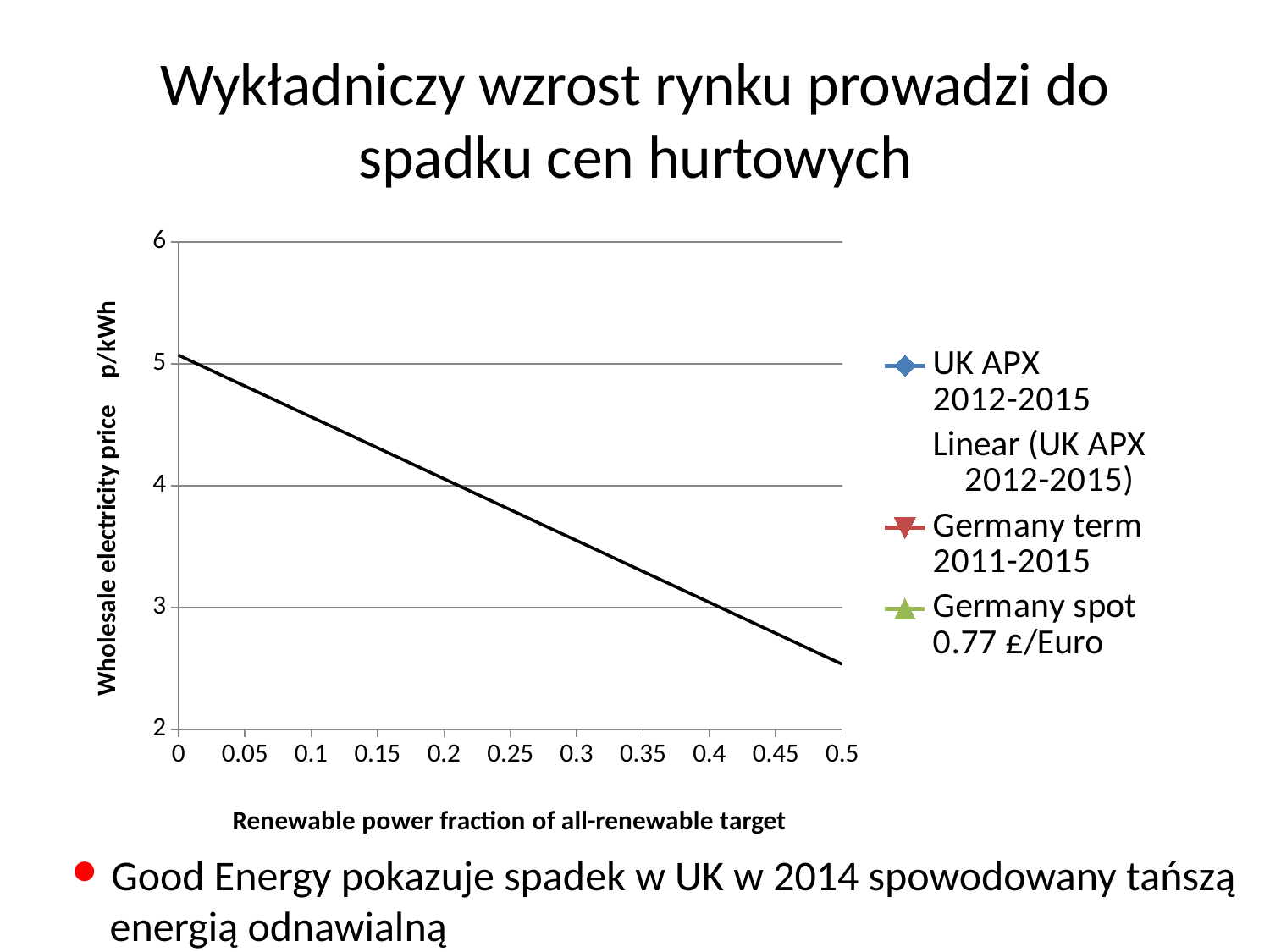

# Wykładniczy wzrost rynku prowadzi do spadku cen hurtowych

### Chart

| Category |  |  |  |  |
|---|---|---|---|---|
Good Energy pokazuje spadek w UK w 2014 spowodowany tańszą
    energią odnawialną